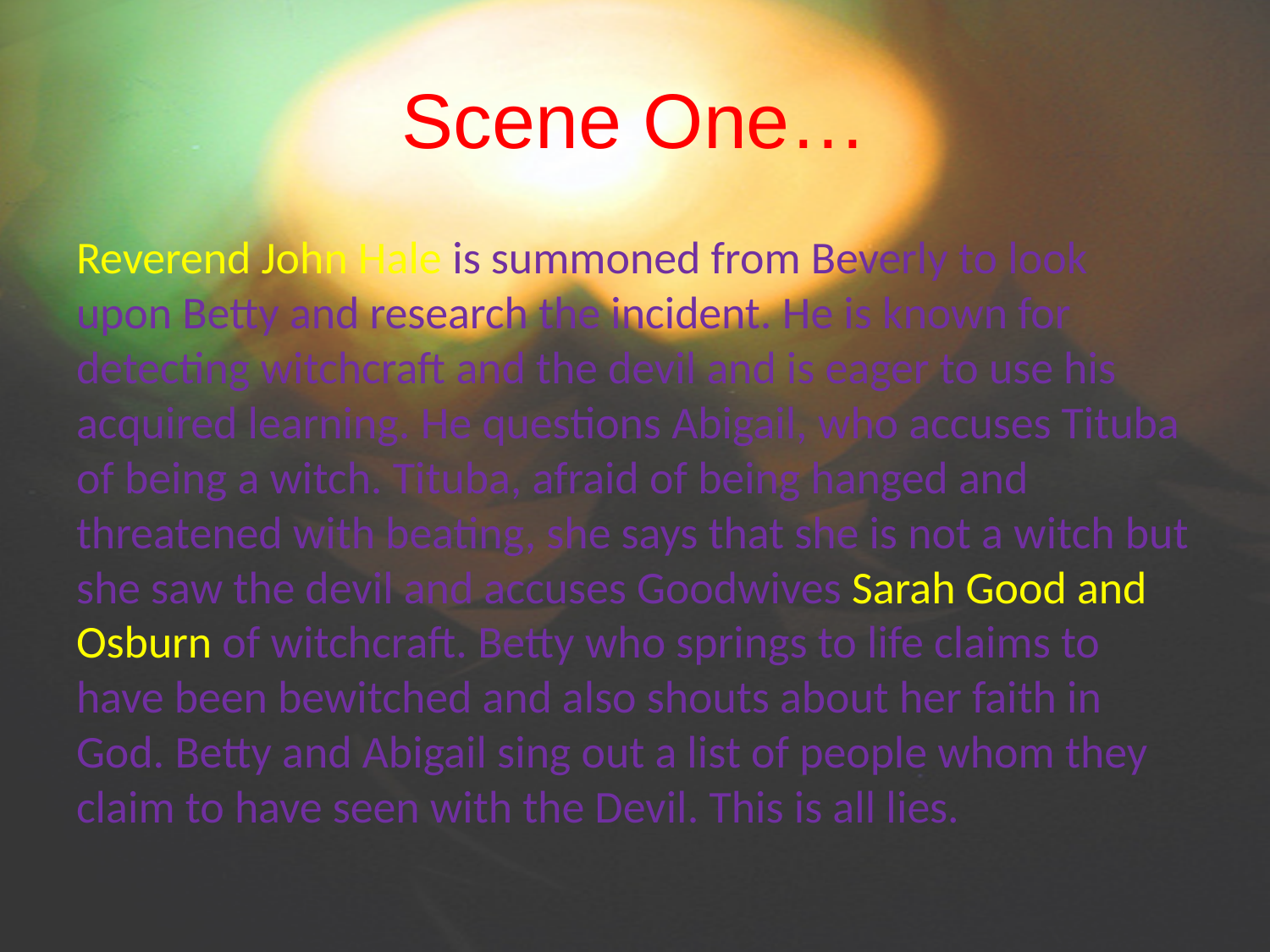

# Scene One…
Reverend John Hale is summoned from Beverly to look upon Betty and research the incident. He is known for detecting witchcraft and the devil and is eager to use his acquired learning. He questions Abigail, who accuses Tituba of being a witch. Tituba, afraid of being hanged and threatened with beating, she says that she is not a witch but she saw the devil and accuses Goodwives Sarah Good and Osburn of witchcraft. Betty who springs to life claims to have been bewitched and also shouts about her faith in God. Betty and Abigail sing out a list of people whom they claim to have seen with the Devil. This is all lies.